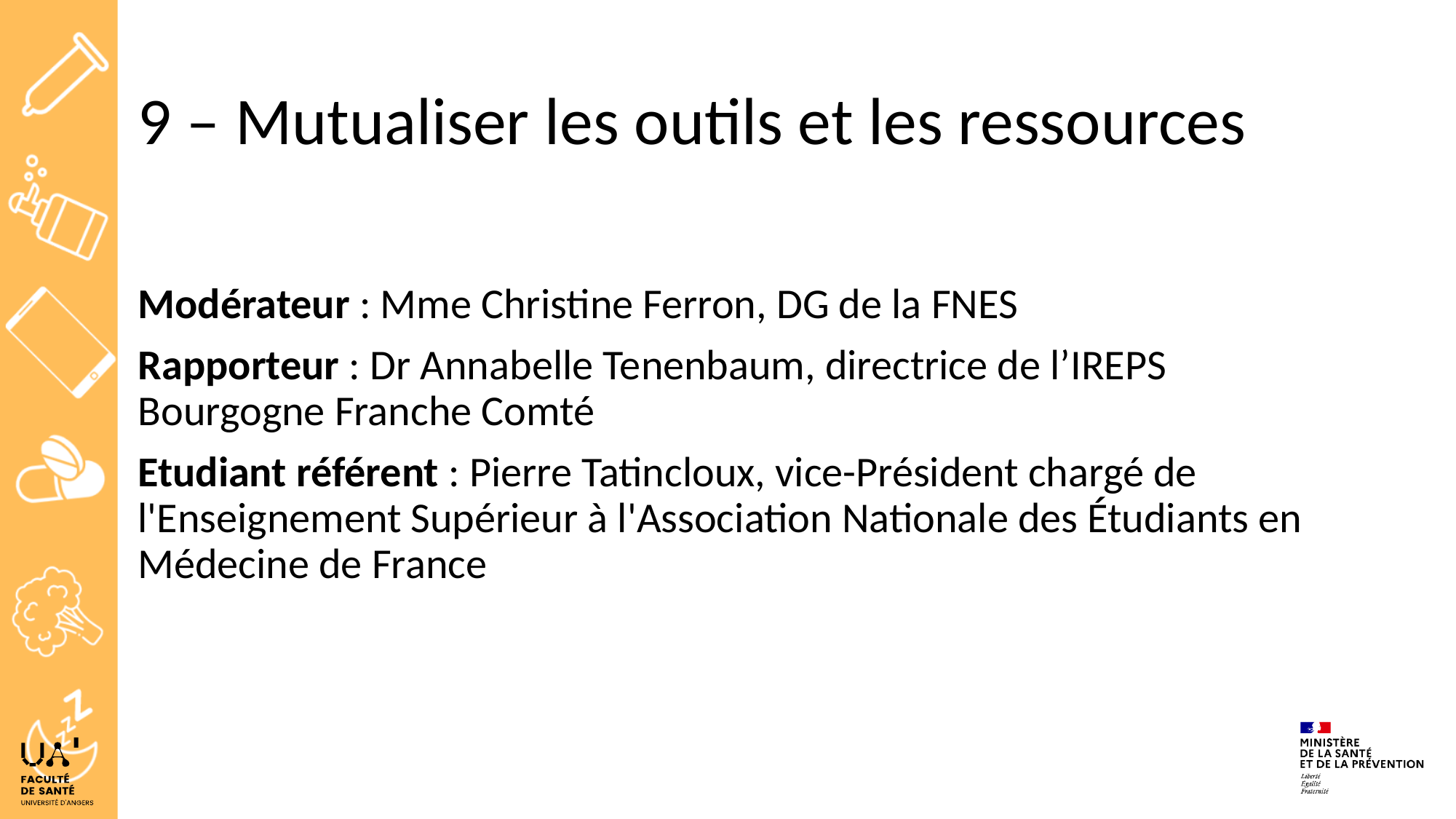

# 9 – Mutualiser les outils et les ressources
Modérateur : Mme Christine Ferron, DG de la FNES
Rapporteur : Dr Annabelle Tenenbaum, directrice de l’IREPS Bourgogne Franche Comté
Etudiant référent : Pierre Tatincloux, vice-Président chargé de l'Enseignement Supérieur à l'Association Nationale des Étudiants en Médecine de France